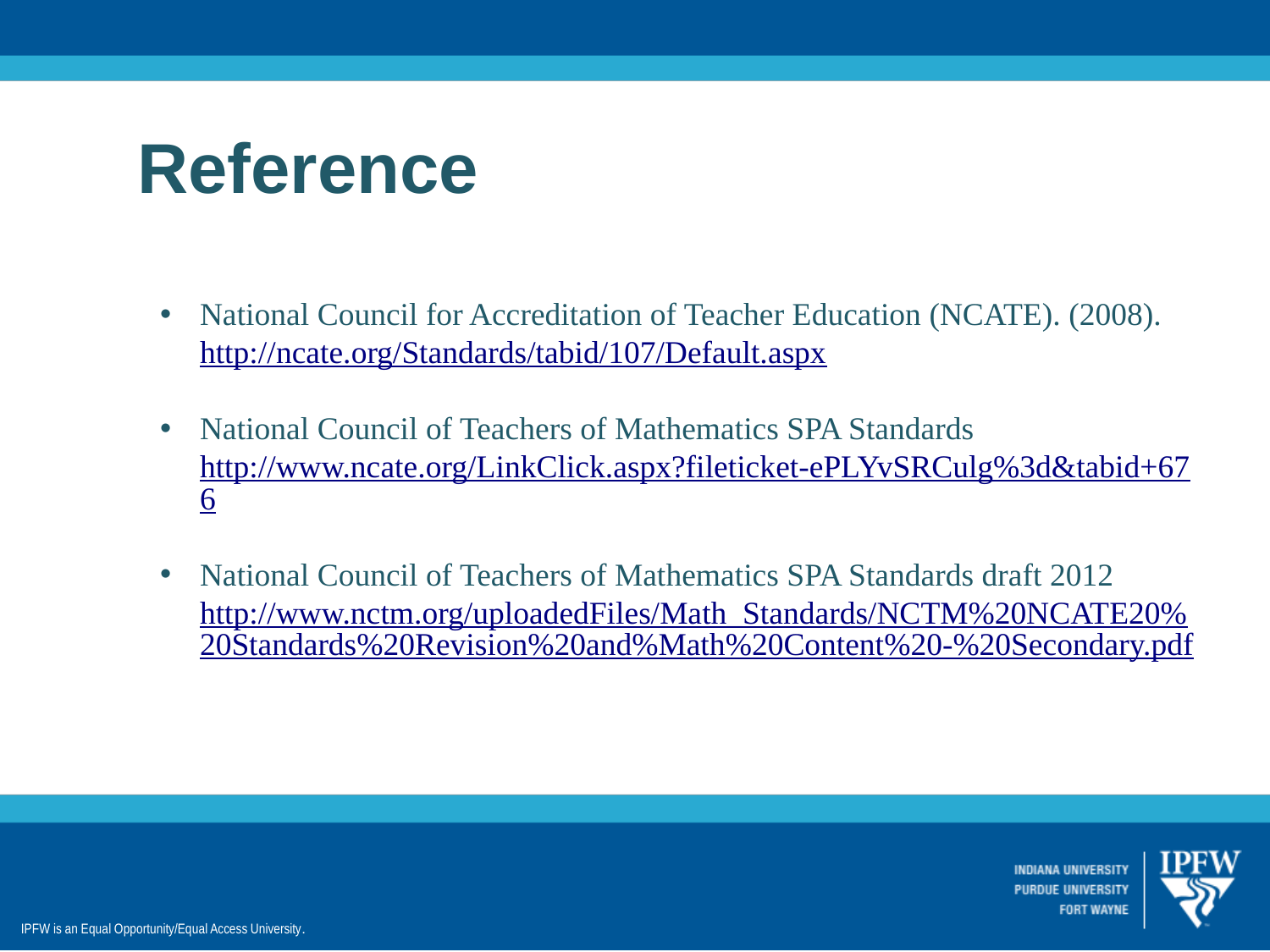

Reference

National Council for Accreditation of Teacher Education (NCATE). (2008).  http://ncate.org/Standards/tabid/107/Default.aspx

National Council of Teachers of Mathematics SPA Standards http://www.ncate.org/LinkClick.aspx?fileticket-ePLYvSRCulg%3d&tabid+676

National Council of Teachers of Mathematics SPA Standards draft 2012 http://www.nctm.org/uploadedFiles/Math_Standards/NCTM%20NCATE20%20Standards%20Revision%20and%Math%20Content%20-%20Secondary.pdf